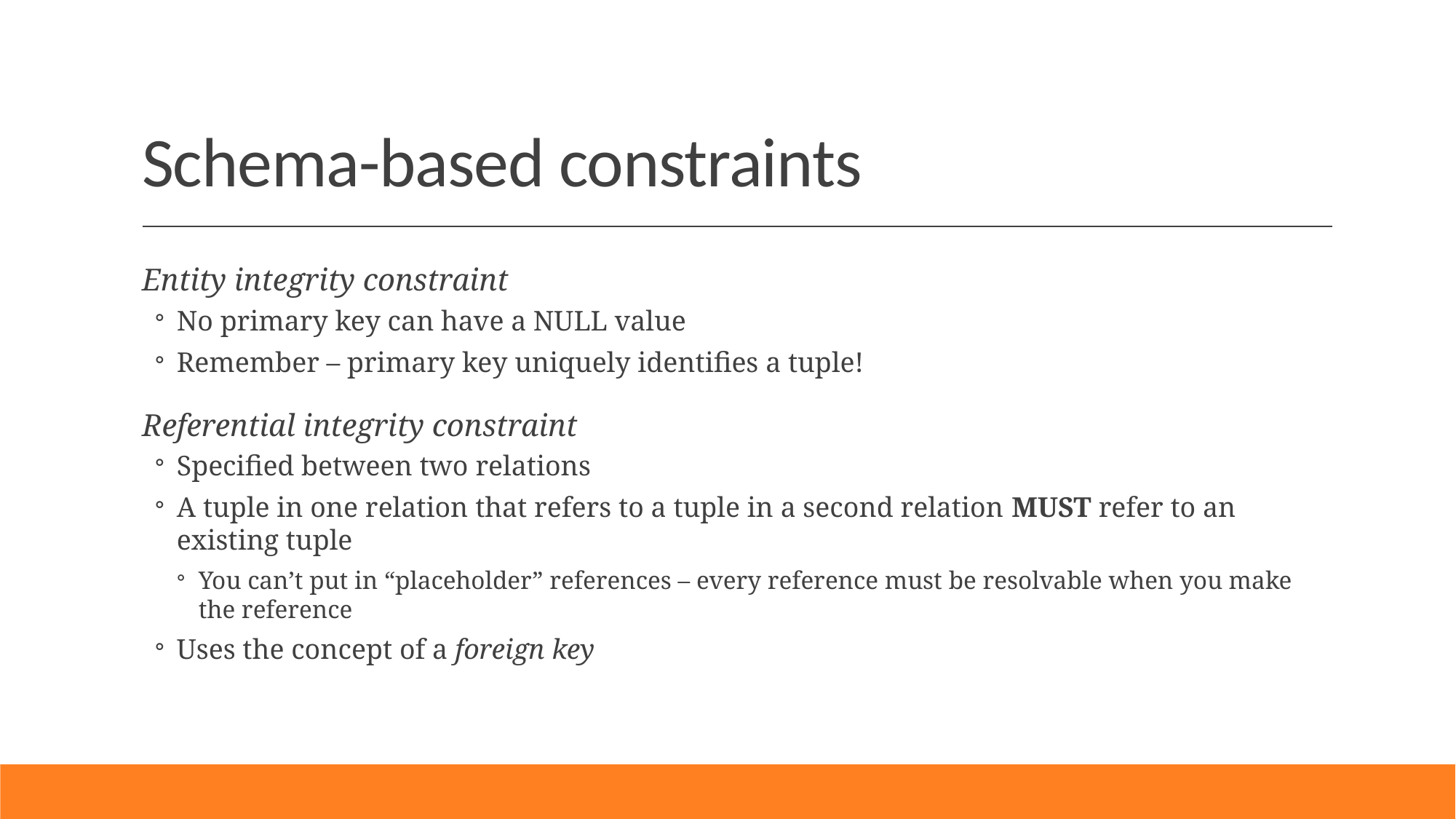

# Schema-based constraints
Entity integrity constraint
No primary key can have a NULL value
Remember – primary key uniquely identifies a tuple!
Referential integrity constraint
Specified between two relations
A tuple in one relation that refers to a tuple in a second relation MUST refer to an existing tuple
You can’t put in “placeholder” references – every reference must be resolvable when you make the reference
Uses the concept of a foreign key